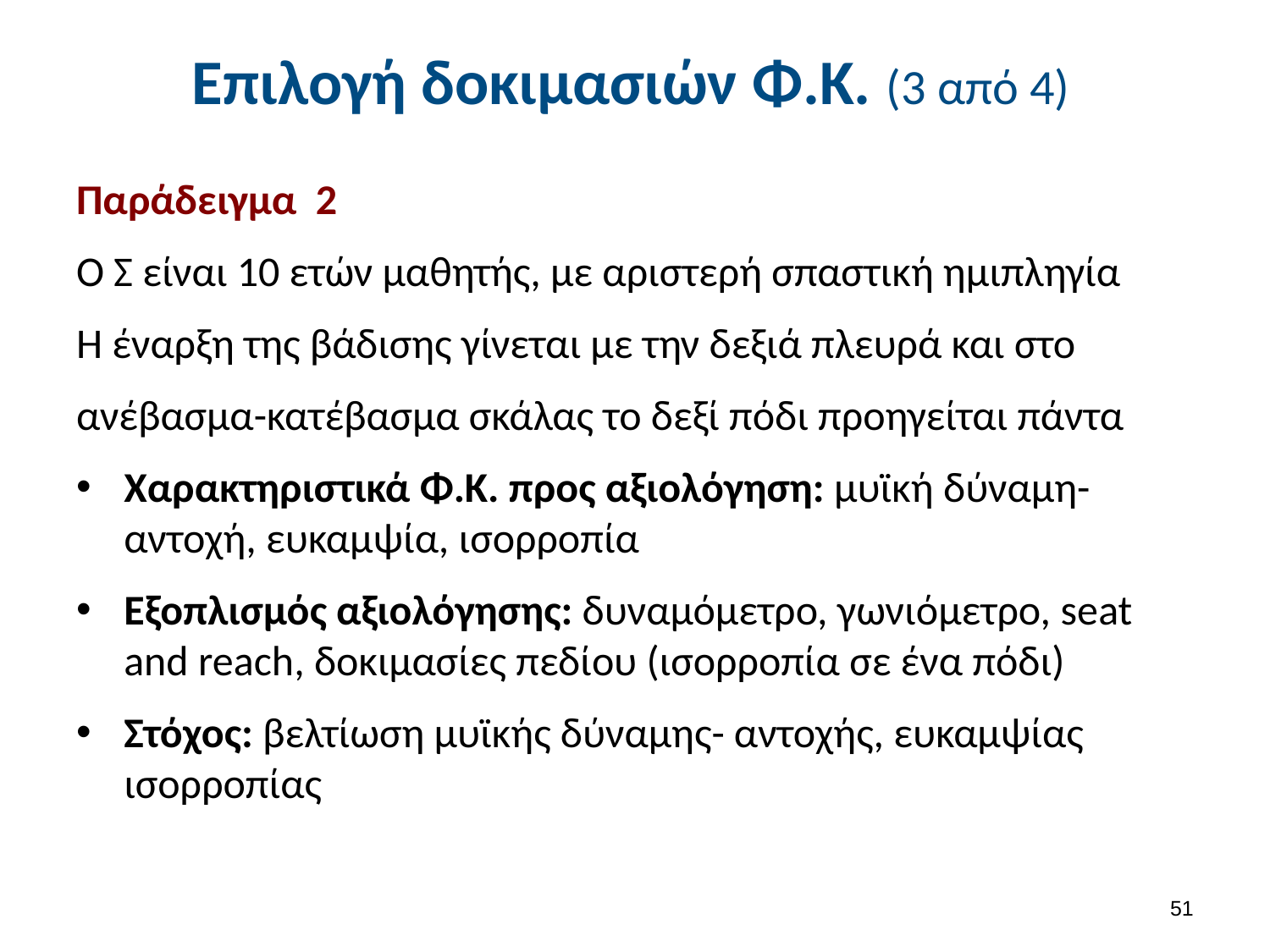

# Επιλογή δοκιμασιών Φ.Κ. (3 από 4)
Παράδειγμα  2
Ο Σ είναι 10 ετών μαθητής, με αριστερή σπαστική ημιπληγία
Η έναρξη της βάδισης γίνεται με την δεξιά πλευρά και στο
ανέβασμα-κατέβασμα σκάλας το δεξί πόδι προηγείται πάντα
Χαρακτηριστικά Φ.Κ. προς αξιολόγηση: μυϊκή δύναμη- αντοχή, ευκαμψία, ισορροπία
Εξοπλισμός αξιολόγησης: δυναμόμετρο, γωνιόμετρο, seat and reach, δοκιμασίες πεδίου (ισορροπία σε ένα πόδι)
Στόχος: βελτίωση μυϊκής δύναμης- αντοχής, ευκαμψίας ισορροπίας
51